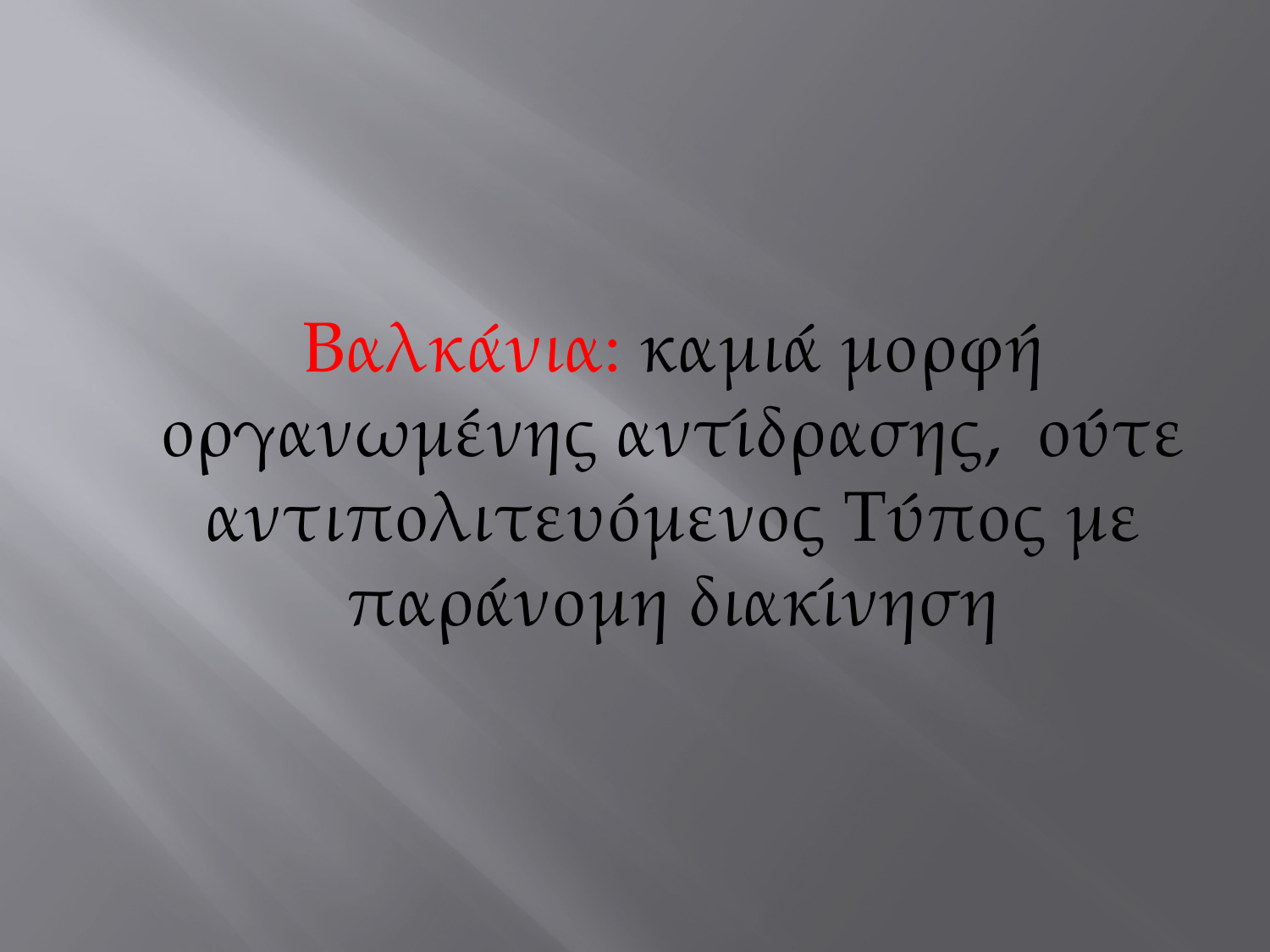

#

	Βαλκάνια: καμιά μορφή οργανωμένης αντίδρασης,  ούτε αντιπολιτευόμενος Τύπος με παράνομη διακίνηση